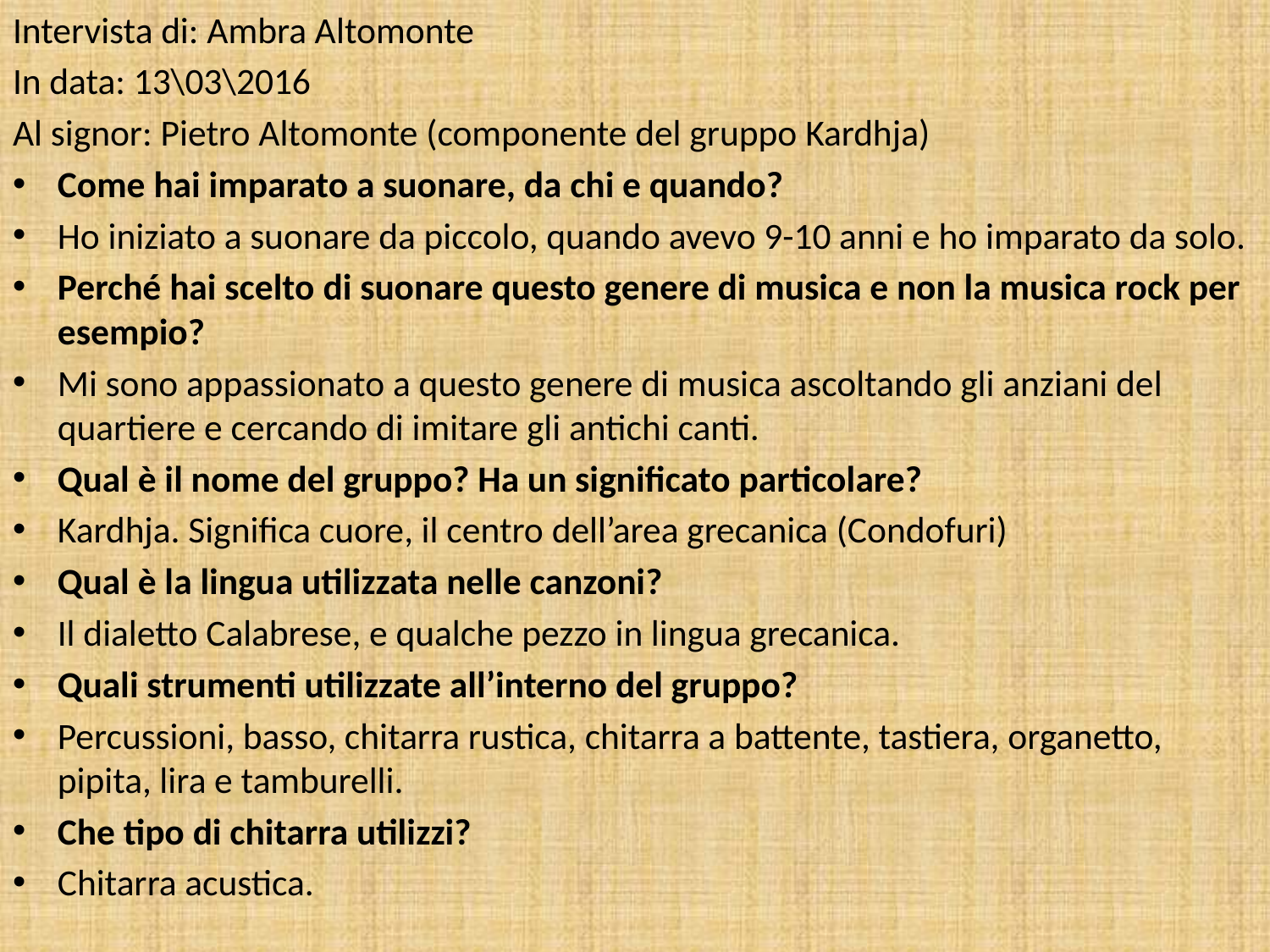

Intervista di: Ambra Altomonte
In data: 13\03\2016
Al signor: Pietro Altomonte (componente del gruppo Kardhja)
Come hai imparato a suonare, da chi e quando?
Ho iniziato a suonare da piccolo, quando avevo 9-10 anni e ho imparato da solo.
Perché hai scelto di suonare questo genere di musica e non la musica rock per esempio?
Mi sono appassionato a questo genere di musica ascoltando gli anziani del quartiere e cercando di imitare gli antichi canti.
Qual è il nome del gruppo? Ha un significato particolare?
Kardhja. Significa cuore, il centro dell’area grecanica (Condofuri)
Qual è la lingua utilizzata nelle canzoni?
Il dialetto Calabrese, e qualche pezzo in lingua grecanica.
Quali strumenti utilizzate all’interno del gruppo?
Percussioni, basso, chitarra rustica, chitarra a battente, tastiera, organetto, pipita, lira e tamburelli.
Che tipo di chitarra utilizzi?
Chitarra acustica.